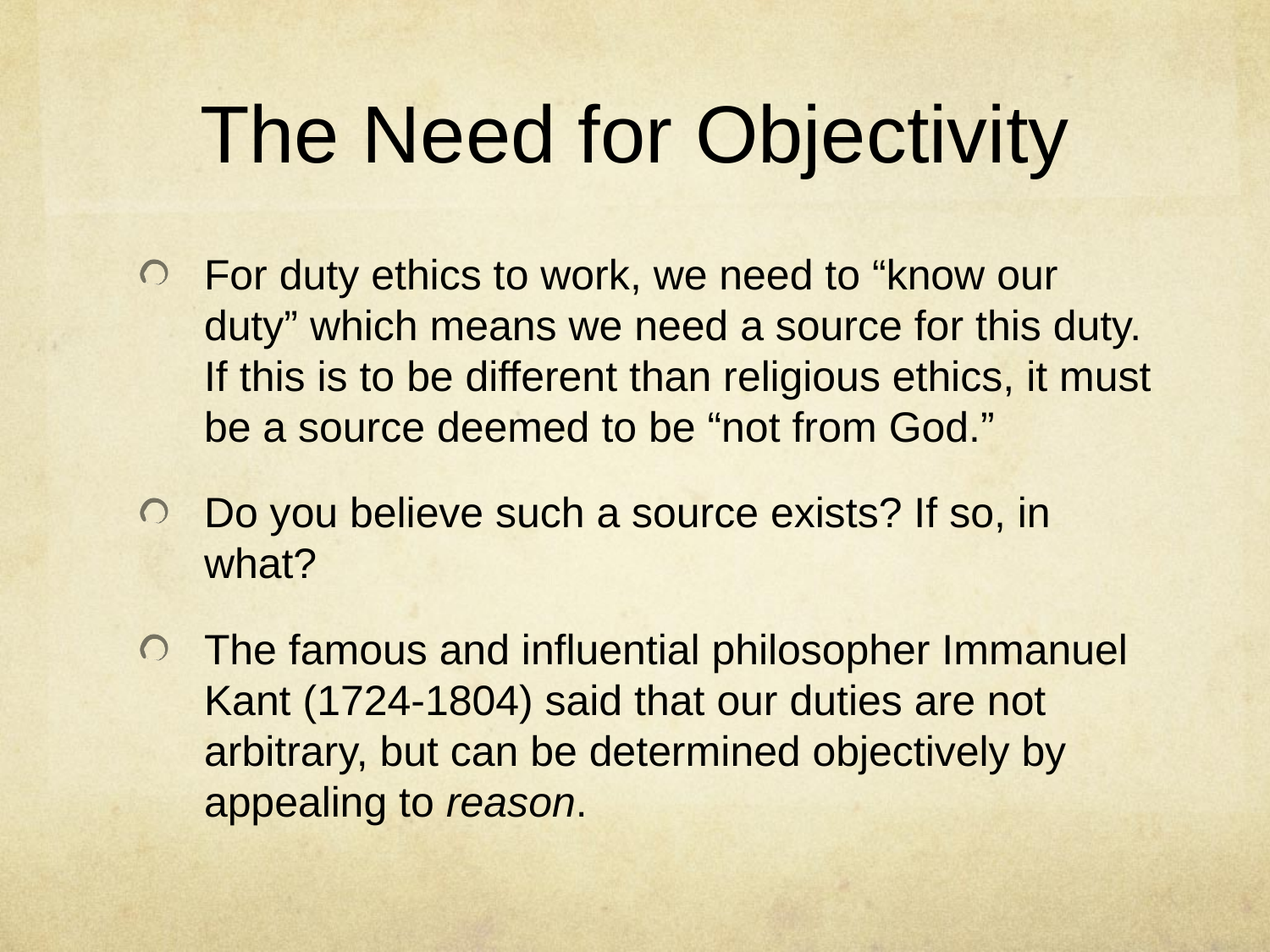

# The Need for Objectivity
For duty ethics to work, we need to “know our duty” which means we need a source for this duty. If this is to be different than religious ethics, it must be a source deemed to be “not from God.”
Do you believe such a source exists? If so, in what?
The famous and influential philosopher Immanuel Kant (1724-1804) said that our duties are not arbitrary, but can be determined objectively by appealing to reason.